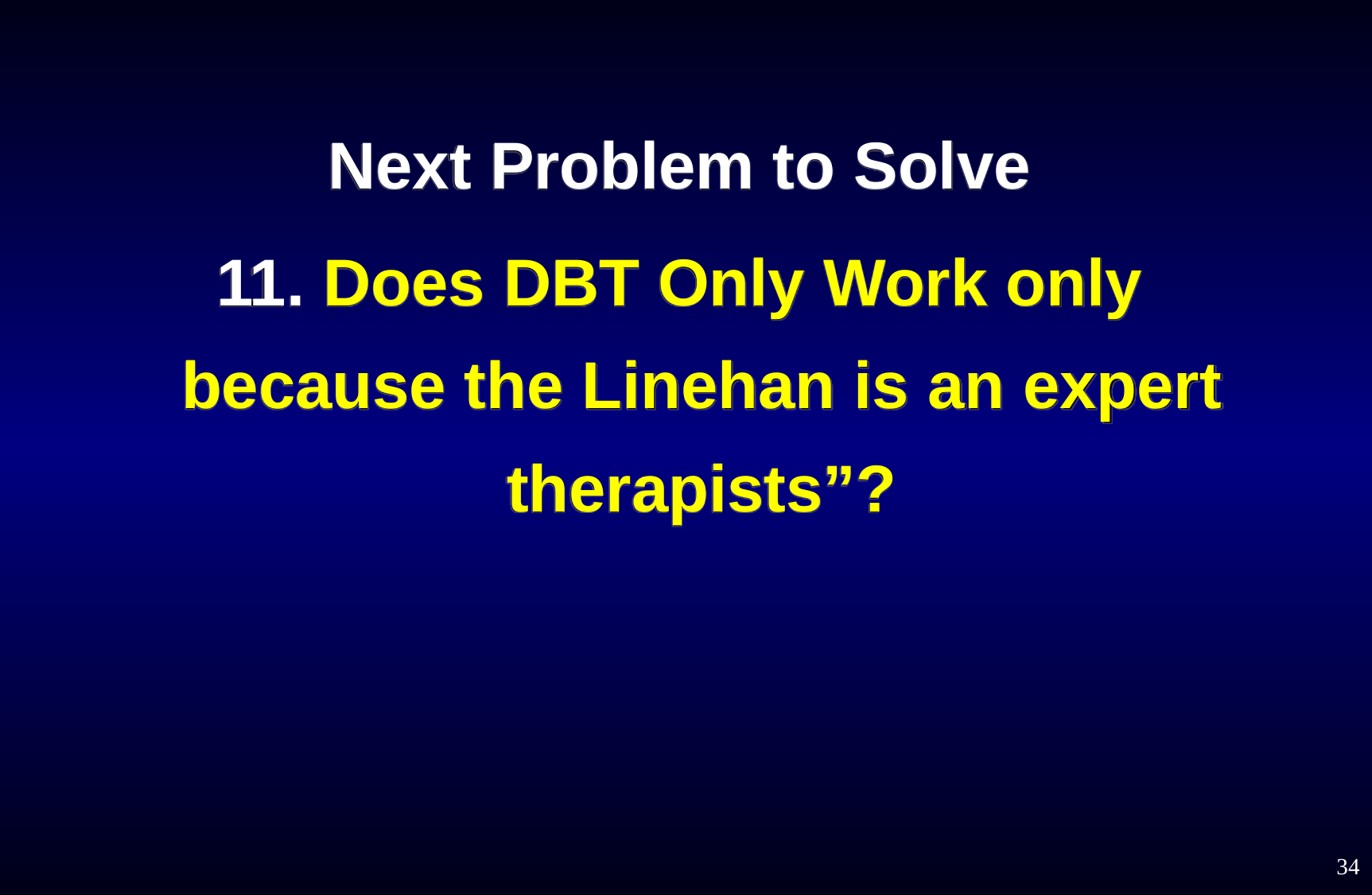

Next Problem to Solve
11. Does DBT Only Work only because the Linehan is an expert therapists”?

34